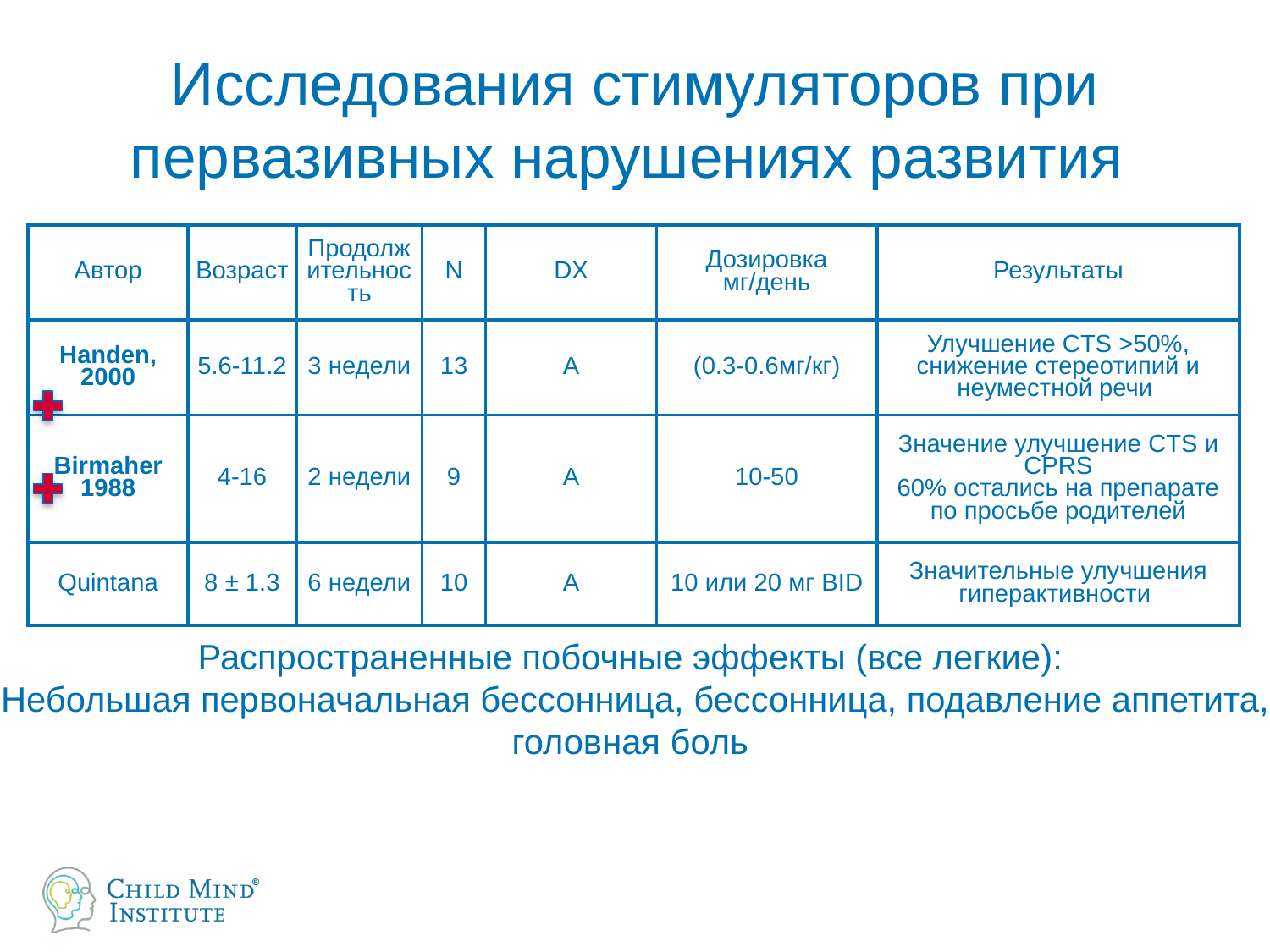

# Исследования стимуляторов при первазивных нарушениях развития
| Автор | Возраст | Продолжительность | N | DX | Дозировка мг/день | Результаты |
| --- | --- | --- | --- | --- | --- | --- |
| Handen, 2000 | 5.6-11.2 | 3 недели | 13 | A | (0.3-0.6мг/кг) | Улучшение CTS >50%, снижение стереотипий и неуместной речи |
| Birmaher 1988 | 4-16 | 2 недели | 9 | A | 10-50 | Значение улучшение CTS и CPRS 60% остались на препарате по просьбе родителей |
| Quintana | 8 ± 1.3 | 6 недели | 10 | A | 10 или 20 мг BID | Значительные улучшения гиперактивности |

Распространенные побочные эффекты (все легкие):
Небольшая первоначальная бессонница, бессонница, подавление аппетита, головная боль